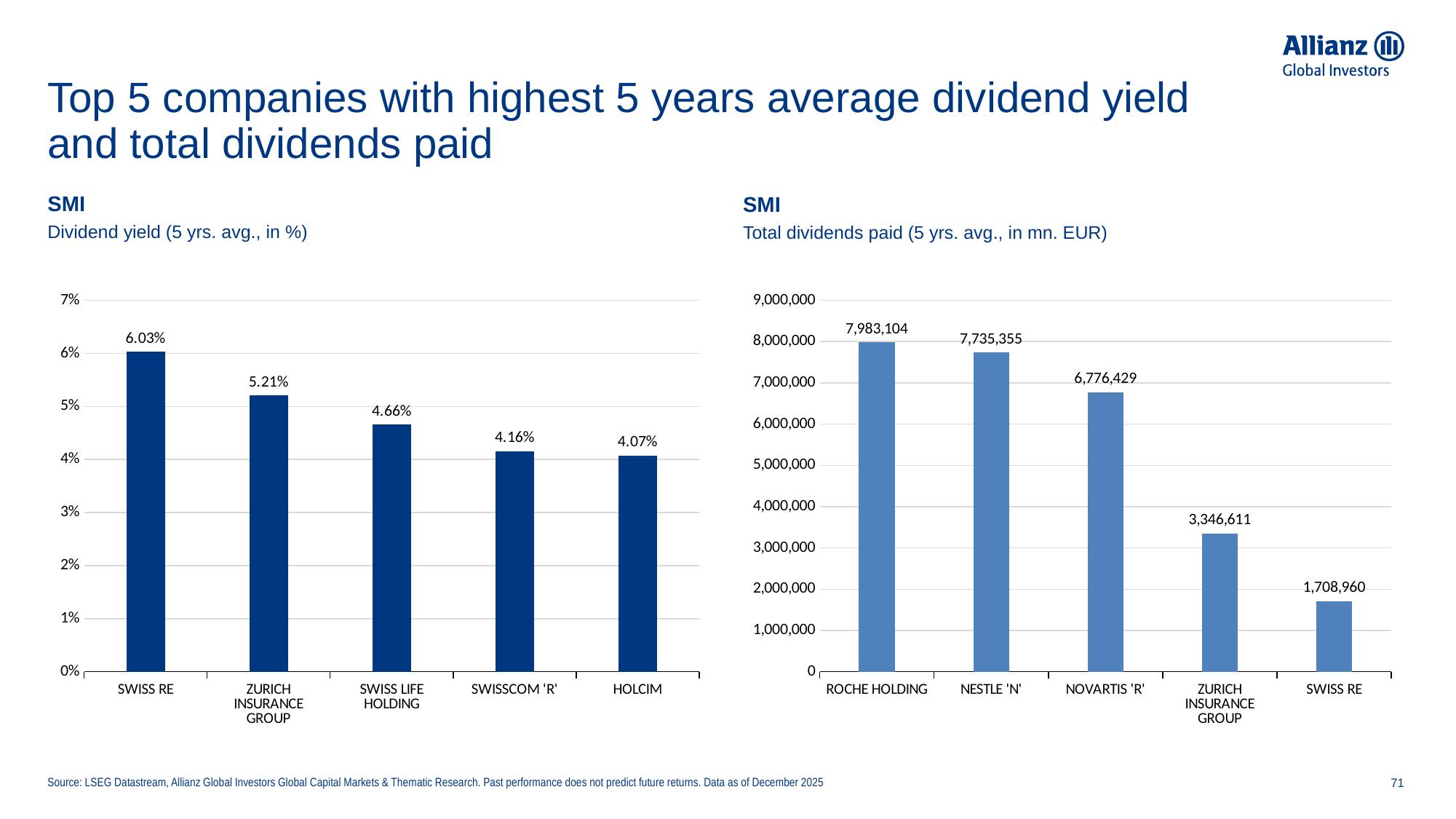

# Top 5 companies with highest 5 years average dividend yield and total dividends paid
SMI
SMI
Dividend yield (5 yrs. avg., in %)
Total dividends paid (5 yrs. avg., in mn. EUR)

### Chart

| Category |  |
|---|---|
| SWISS RE | 0.0603 |
| ZURICH INSURANCE GROUP | 0.0521 |
| SWISS LIFE HOLDING | 0.0466 |
| SWISSCOM 'R' | 0.0416 |
| HOLCIM | 0.0407 |

### Chart

| Category |  |
|---|---|
| ROCHE HOLDING | 7983104.0 |
| NESTLE 'N' | 7735355.0 |
| NOVARTIS 'R' | 6776429.0 |
| ZURICH INSURANCE GROUP | 3346611.0 |
| SWISS RE | 1708960.0 |
Source: LSEG Datastream, Allianz Global Investors Global Capital Markets & Thematic Research. Past performance does not predict future returns. Data as of December 2025